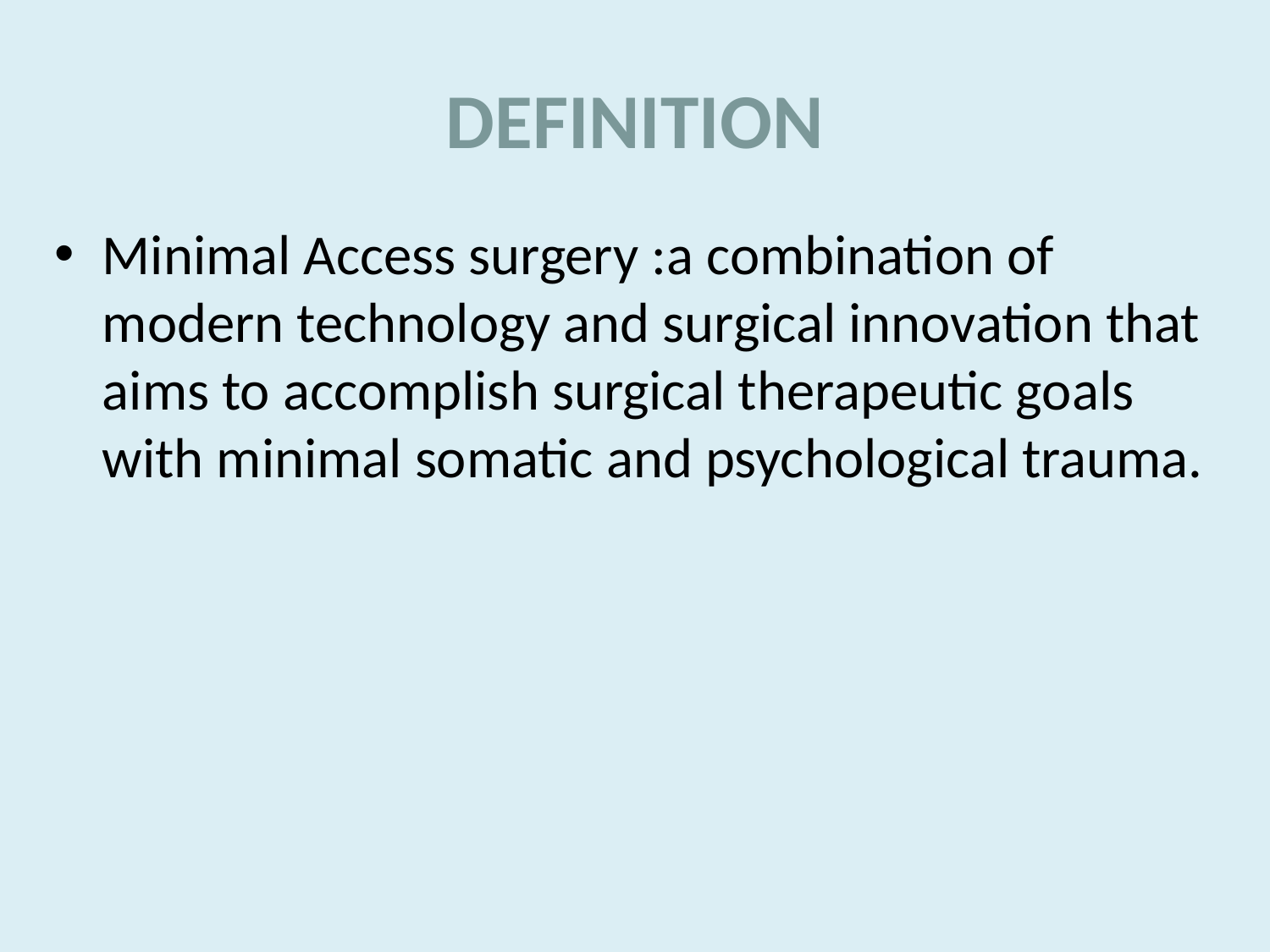

# DEFINITION
Minimal Access surgery :a combination of modern technology and surgical innovation that aims to accomplish surgical therapeutic goals with minimal somatic and psychological trauma.